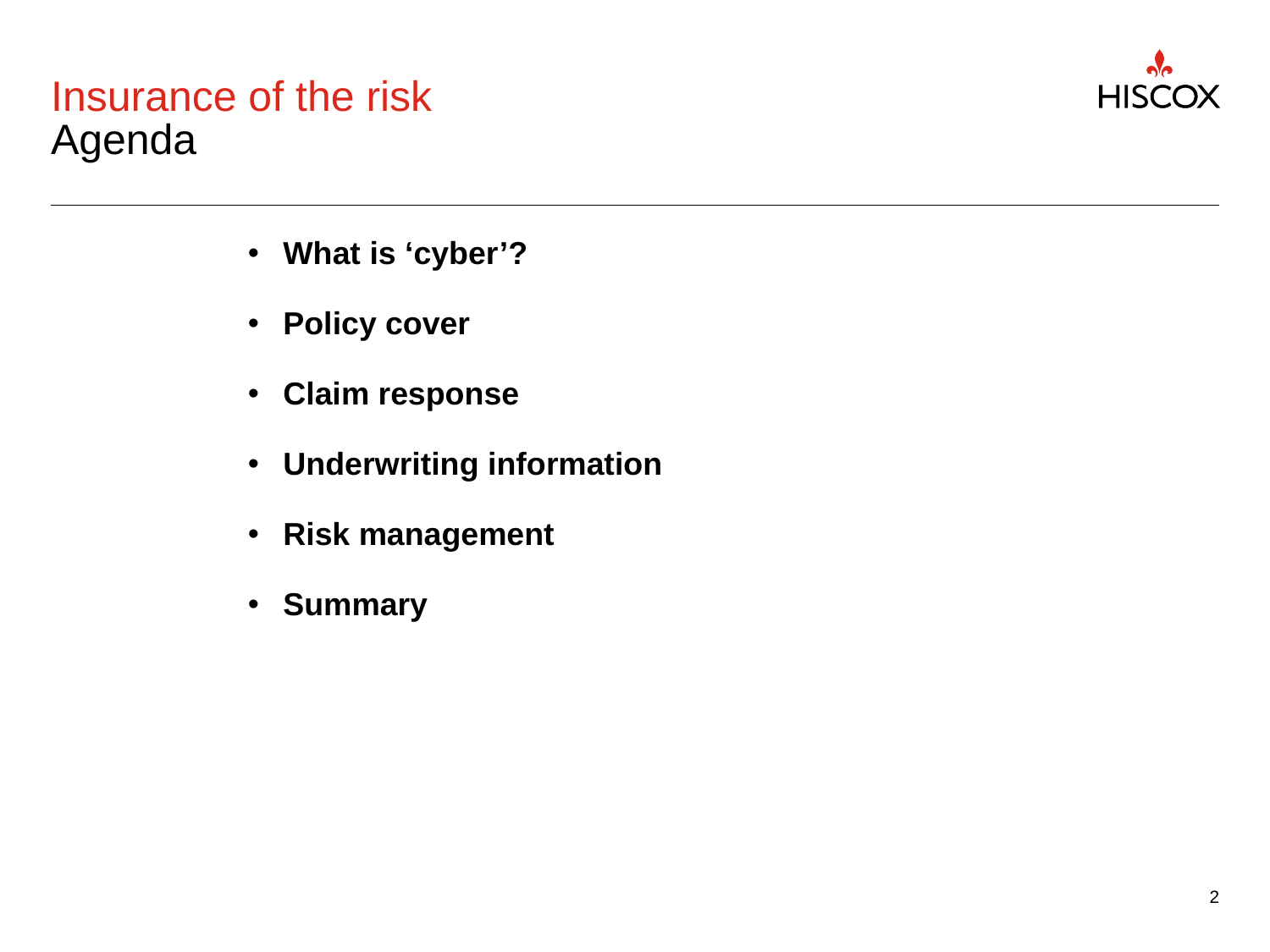

# Insurance of the risk Agenda
What is ‘cyber’?
Policy cover
Claim response
Underwriting information
Risk management
Summary
2